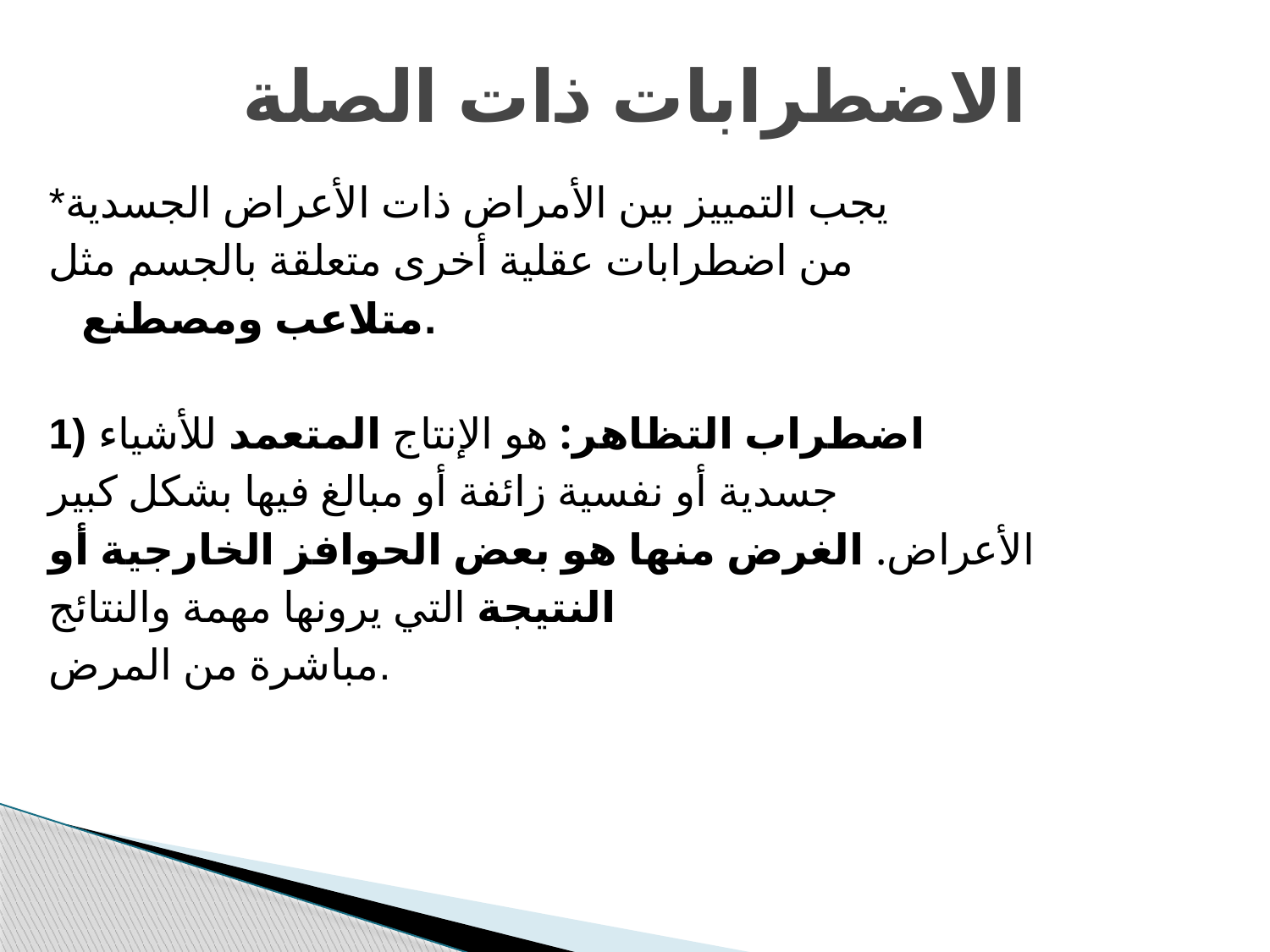

# الاضطرابات ذات الصلة
*يجب التمييز بين الأمراض ذات الأعراض الجسدية
من اضطرابات عقلية أخرى متعلقة بالجسم مثل
   متلاعب ومصطنع.

1) اضطراب التظاهر: هو الإنتاج المتعمد للأشياء
جسدية أو نفسية زائفة أو مبالغ فيها بشكل كبير
الأعراض. الغرض منها هو بعض الحوافز الخارجية أو
النتيجة التي يرونها مهمة والنتائج
مباشرة من المرض.